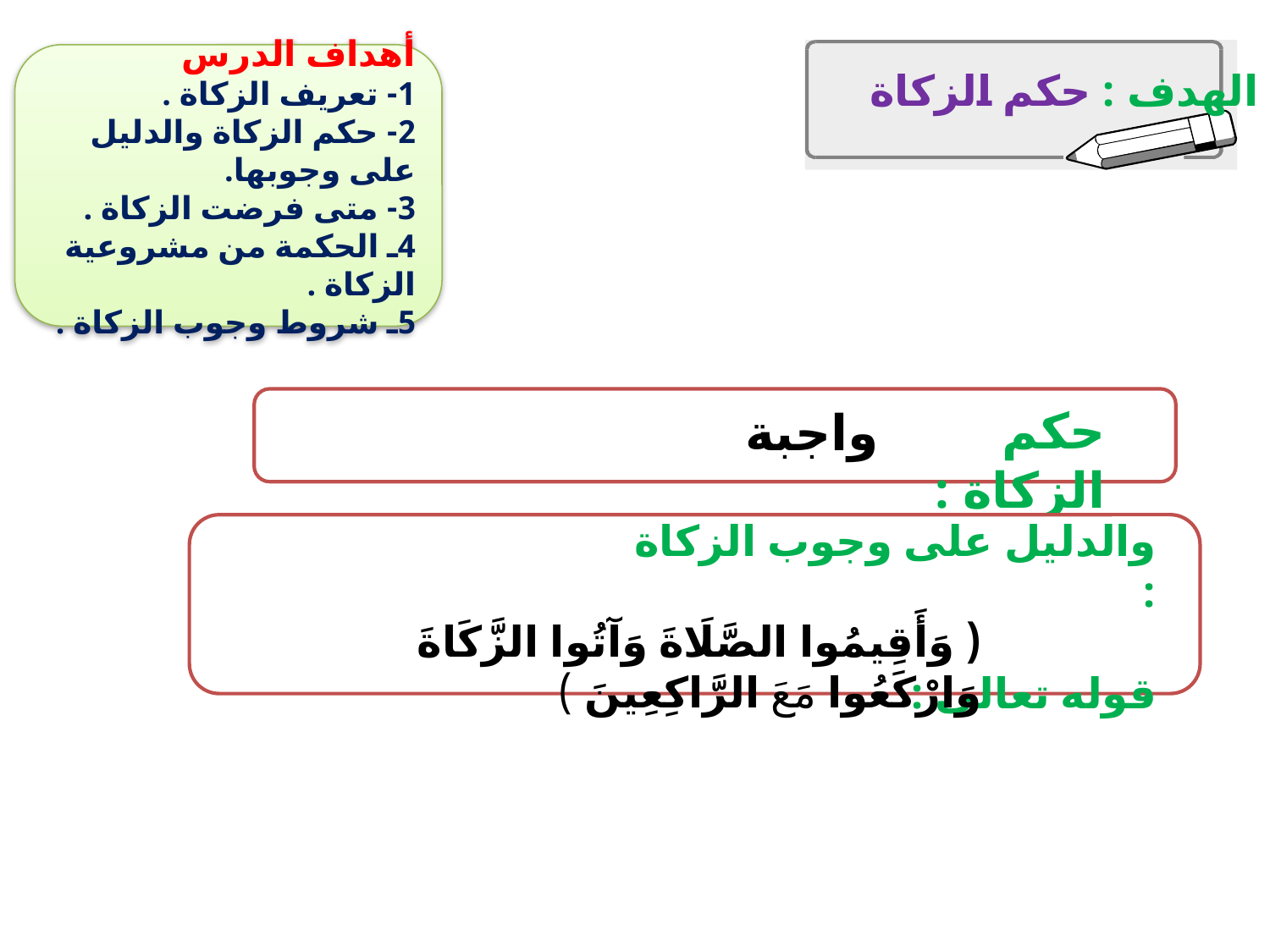

أهداف الدرس
1- تعريف الزكاة .
2- حكم الزكاة والدليل على وجوبها.
3- متى فرضت الزكاة .
4ـ الحكمة من مشروعية الزكاة .
5ـ شروط وجوب الزكاة .
الهدف : حكم الزكاة

حكم الزكاة :
واجبة
والدليل على وجوب الزكاة :

قوله تعالى :

( وَأَقِيمُوا الصَّلَاةَ وَآتُوا الزَّكَاةَ وَارْكَعُوا مَعَ الرَّاكِعِينَ )